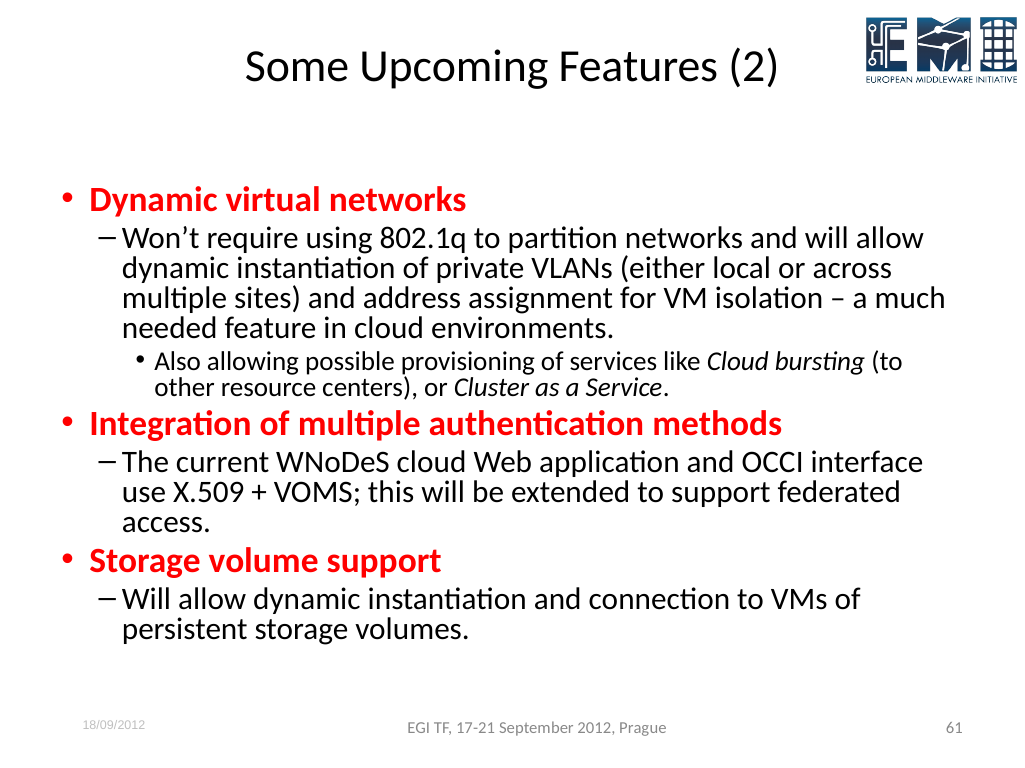

# Some Upcoming Features (2)
Dynamic virtual networks
Won’t require using 802.1q to partition networks and will allow dynamic instantiation of private VLANs (either local or across multiple sites) and address assignment for VM isolation – a much needed feature in cloud environments.
Also allowing possible provisioning of services like Cloud bursting (to other resource centers), or Cluster as a Service.
Integration of multiple authentication methods
The current WNoDeS cloud Web application and OCCI interface use X.509 + VOMS; this will be extended to support federated access.
Storage volume support
Will allow dynamic instantiation and connection to VMs of persistent storage volumes.
18/09/2012
EGI TF, 17-21 September 2012, Prague
61